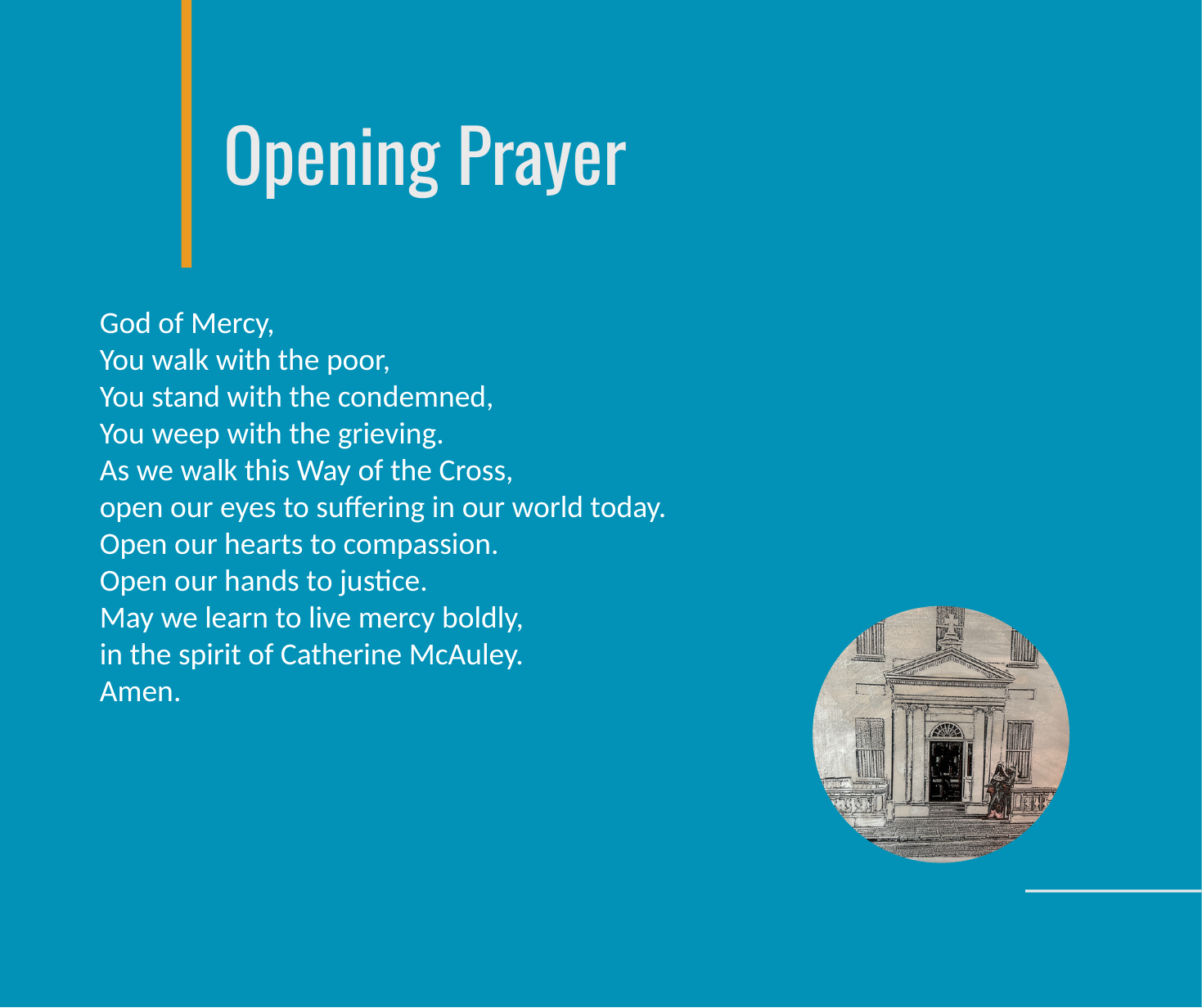

Opening Prayer

God of Mercy,
You walk with the poor,
You stand with the condemned,
You weep with the grieving.
As we walk this Way of the Cross,
open our eyes to suffering in our world today.
Open our hearts to compassion.
Open our hands to justice.
May we learn to live mercy boldly,
in the spirit of Catherine McAuley.
Amen.